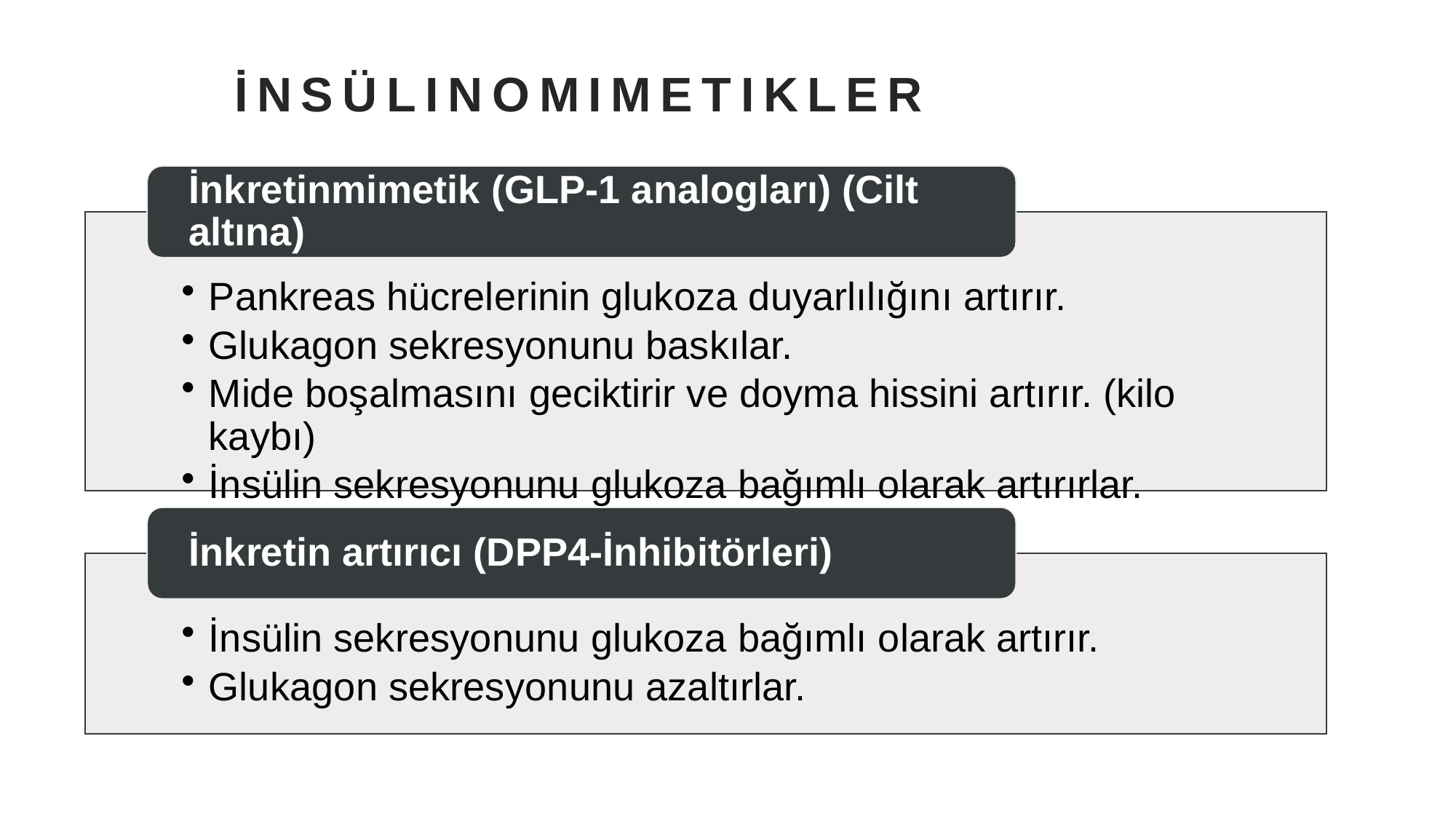

# İnsülinomimetikler
Pankreas hücrelerinin glukoza duyarlılığını artırır.
Glukagon sekresyonunu baskılar.
Mide boşalmasını geciktirir ve doyma hissini artırır. (kilo kaybı)
İnsülin sekresyonunu glukoza bağımlı olarak artırırlar.
İnkretinmimetik (GLP-1 analogları) (Cilt altına)
İnsülin sekresyonunu glukoza bağımlı olarak artırır.
Glukagon sekresyonunu azaltırlar.
İnkretin artırıcı (DPP4-İnhibitörleri)